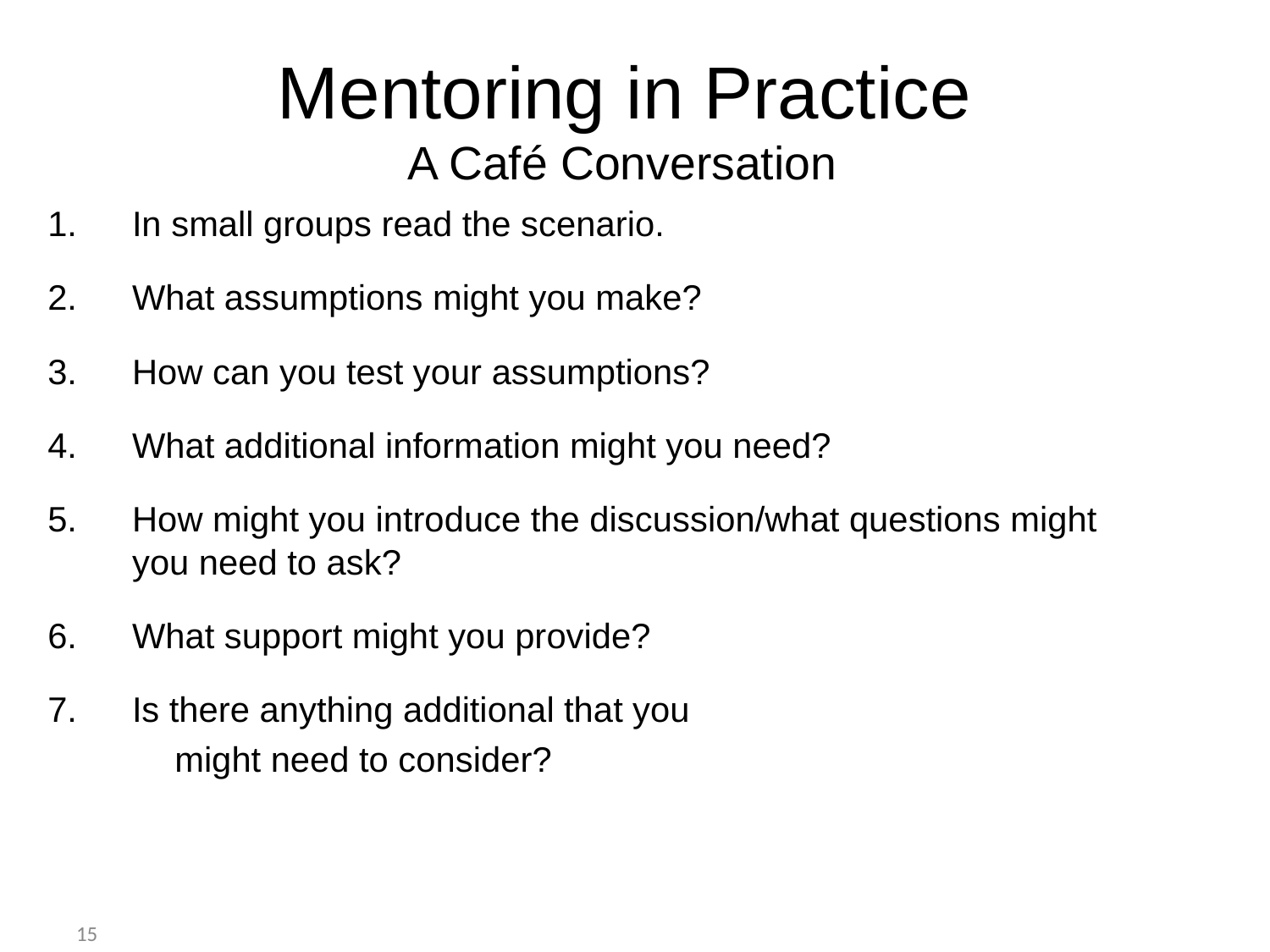

Mentoring in Practice
A Café Conversation
In small groups read the scenario.

What assumptions might you make?

How can you test your assumptions?

What additional information might you need?

How might you introduce the discussion/what questions might you need to ask?

What support might you provide?

Is there anything additional that you
	might need to consider?

15